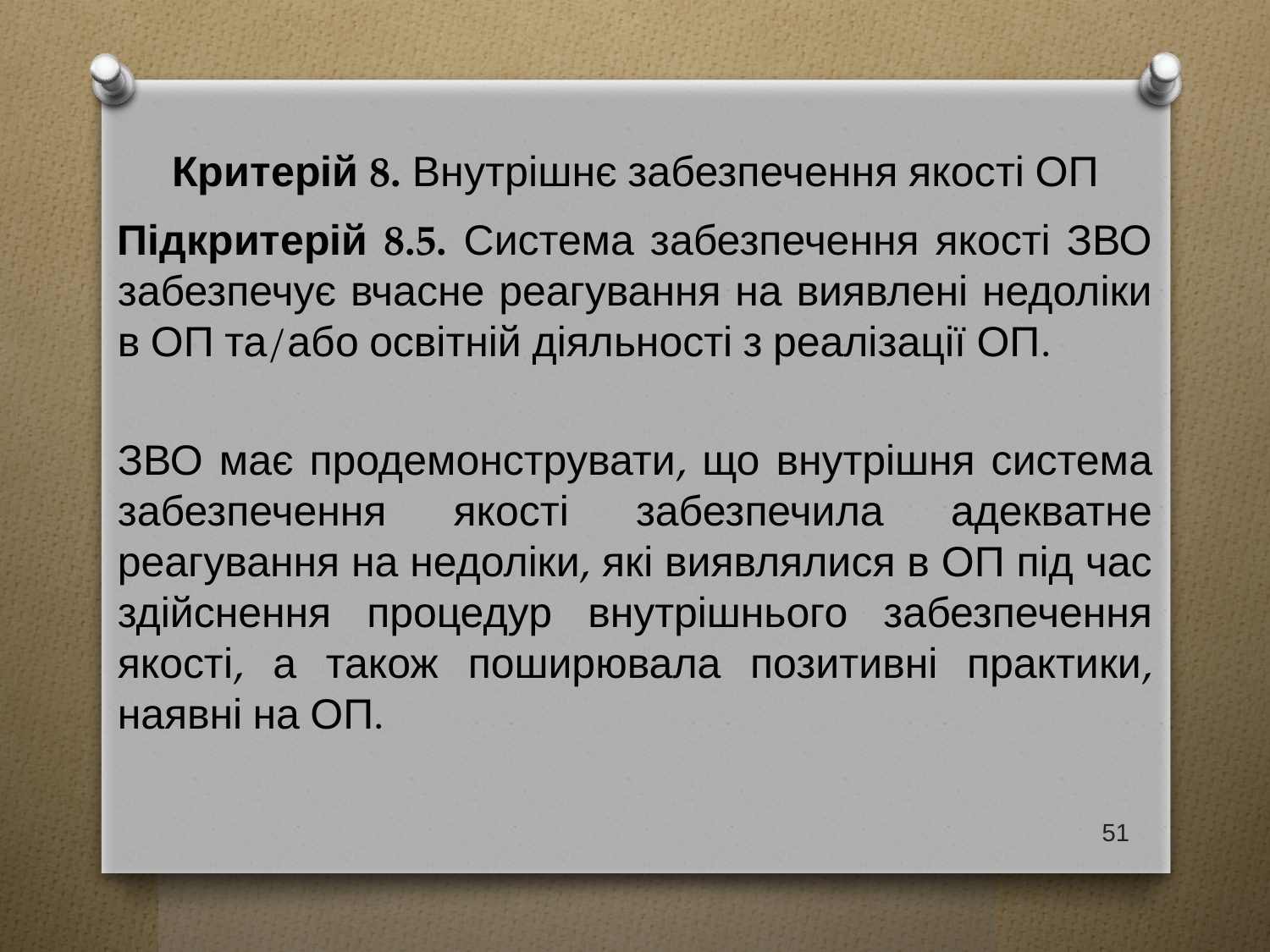

# Критерій 8. Внутрішнє забезпечення якості ОП
Підкритерій 8.5. Система забезпечення якості ЗВО забезпечує вчасне реагування на виявлені недоліки в ОП та/або освітній діяльності з реалізації ОП.

ЗВО має продемонструвати, що внутрішня система забезпечення якості забезпечила адекватне реагування на недоліки, які виявлялися в ОП під час здійснення процедур внутрішнього забезпечення якості, а також поширювала позитивні практики, наявні на ОП.
51